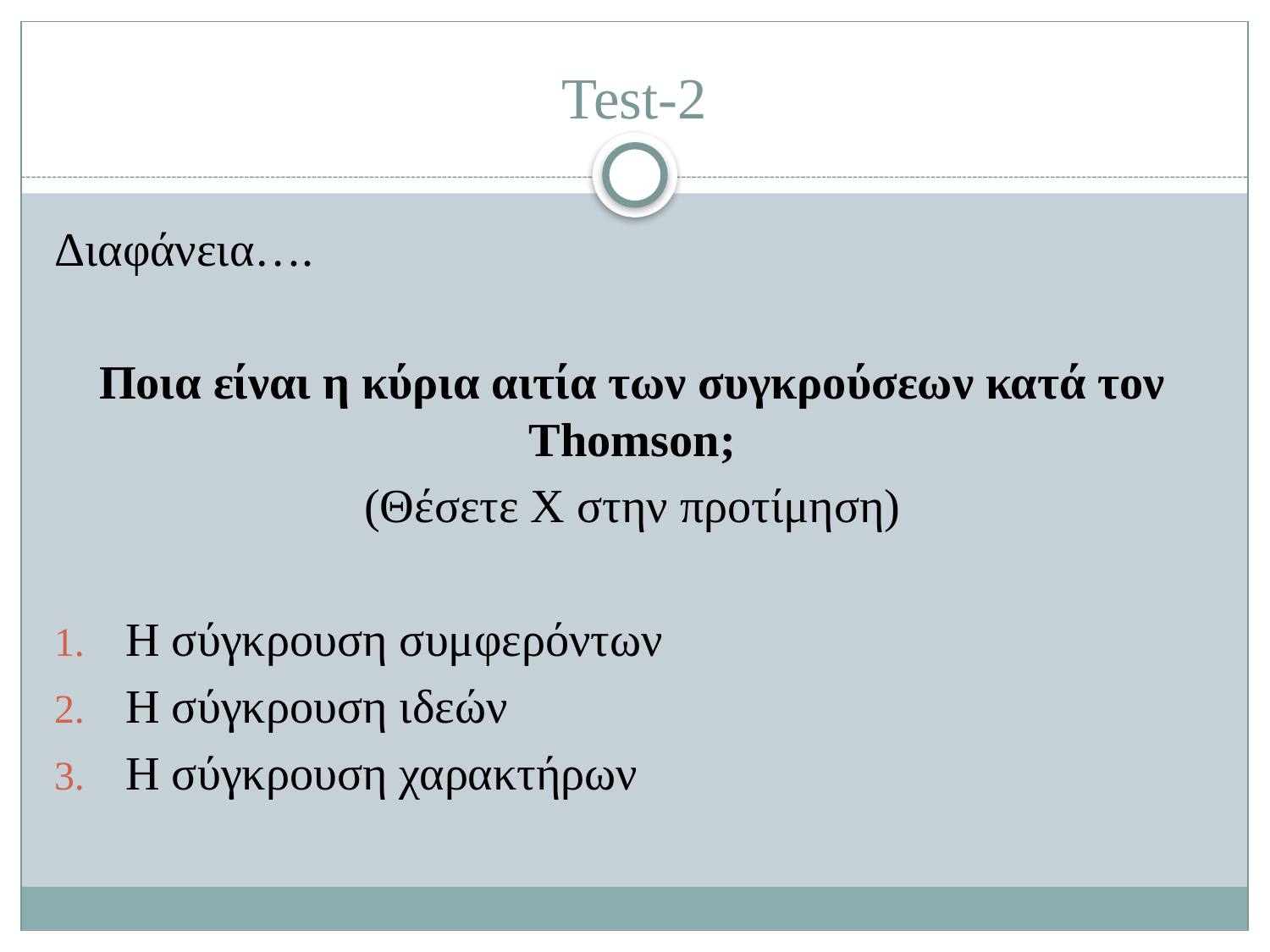

# Test-2
Διαφάνεια….

Ποια είναι η κύρια αιτία των συγκρούσεων κατά τον Thomson;
(Θέσετε Χ στην προτίμηση)

Η σύγκρουση συμφερόντων
Η σύγκρουση ιδεών
Η σύγκρουση χαρακτήρων